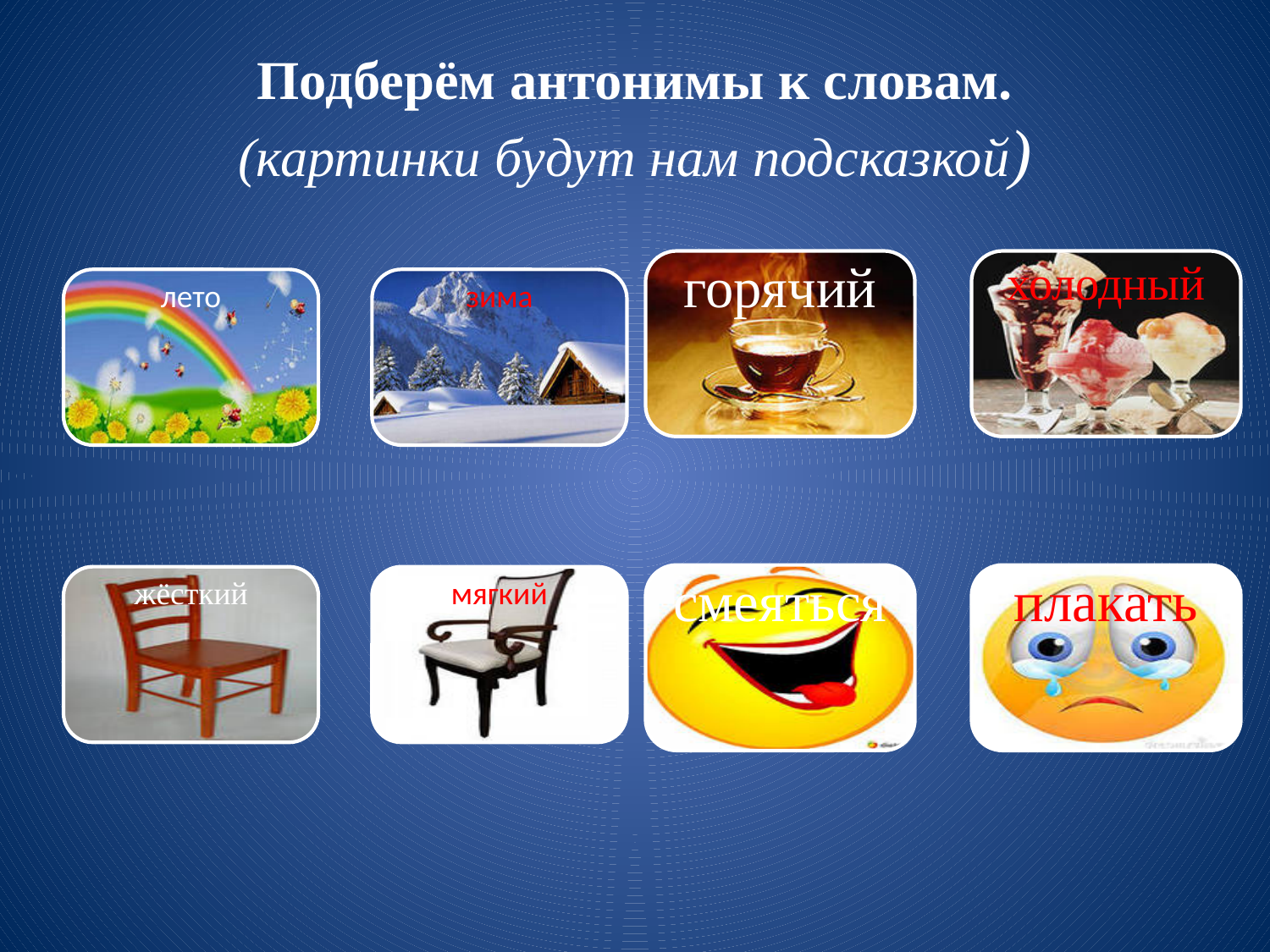

# Подберём антонимы к словам. (картинки будут нам подсказкой)
горячий
холодный
смеяться
плакать
лето
зима
жёсткий
мягкий